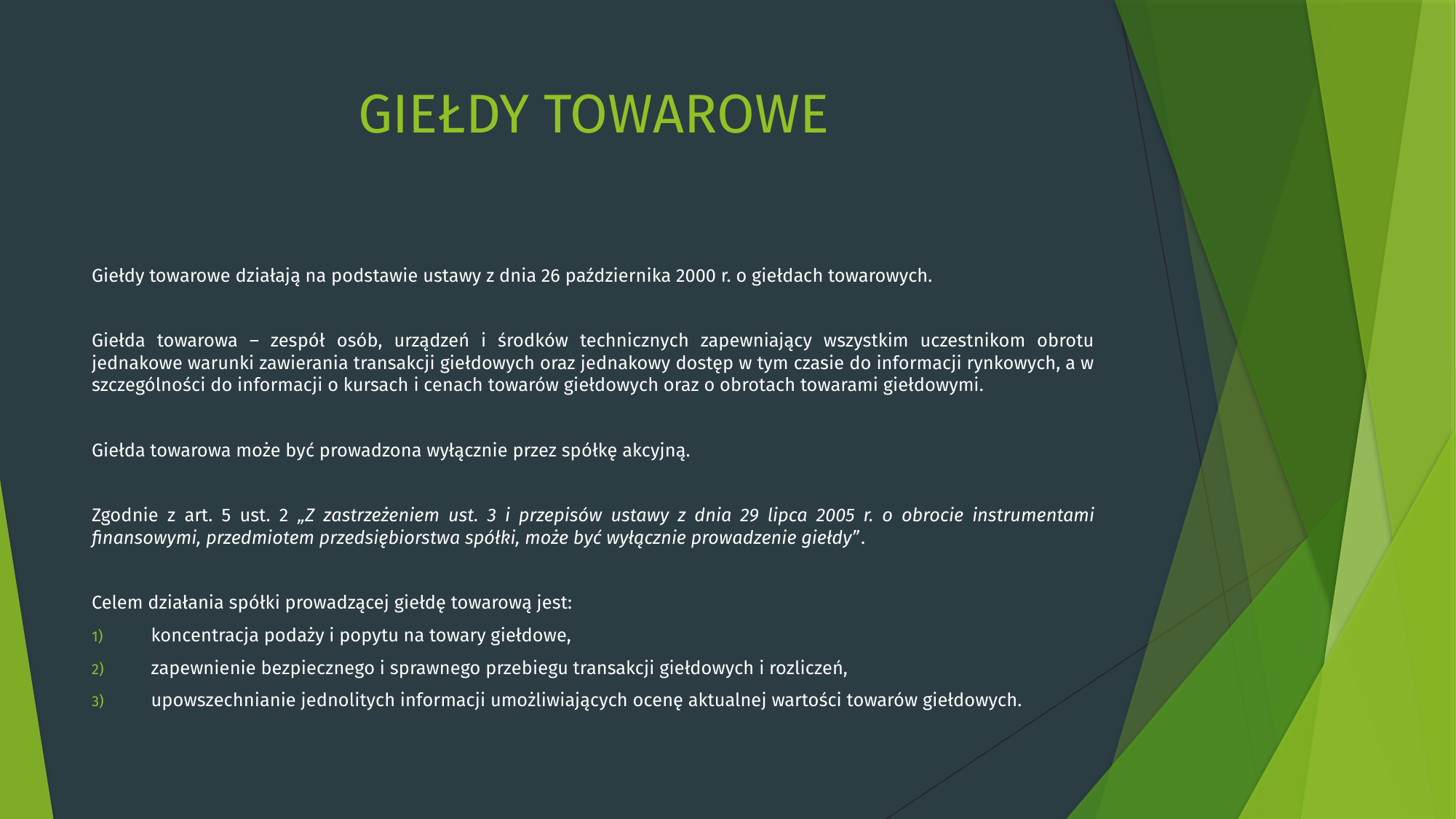

# GIEŁDY TOWAROWE
Giełdy towarowe działają na podstawie ustawy z dnia 26 października 2000 r. o giełdach towarowych.

Giełda towarowa – zespół osób, urządzeń i środków technicznych zapewniający wszystkim uczestnikom obrotu jednakowe warunki zawierania transakcji giełdowych oraz jednakowy dostęp w tym czasie do informacji rynkowych, a w szczególności do informacji o kursach i cenach towarów giełdowych oraz o obrotach towarami giełdowymi.

Giełda towarowa może być prowadzona wyłącznie przez spółkę akcyjną.

Zgodnie z art. 5 ust. 2 „Z zastrzeżeniem ust. 3 i przepisów ustawy z dnia 29 lipca 2005 r. o obrocie instrumentami finansowymi, przedmiotem przedsiębiorstwa spółki, może być wyłącznie prowadzenie giełdy”.

Celem działania spółki prowadzącej giełdę towarową jest:
koncentracja podaży i popytu na towary giełdowe,
zapewnienie bezpiecznego i sprawnego przebiegu transakcji giełdowych i rozliczeń,
upowszechnianie jednolitych informacji umożliwiających ocenę aktualnej wartości towarów giełdowych.